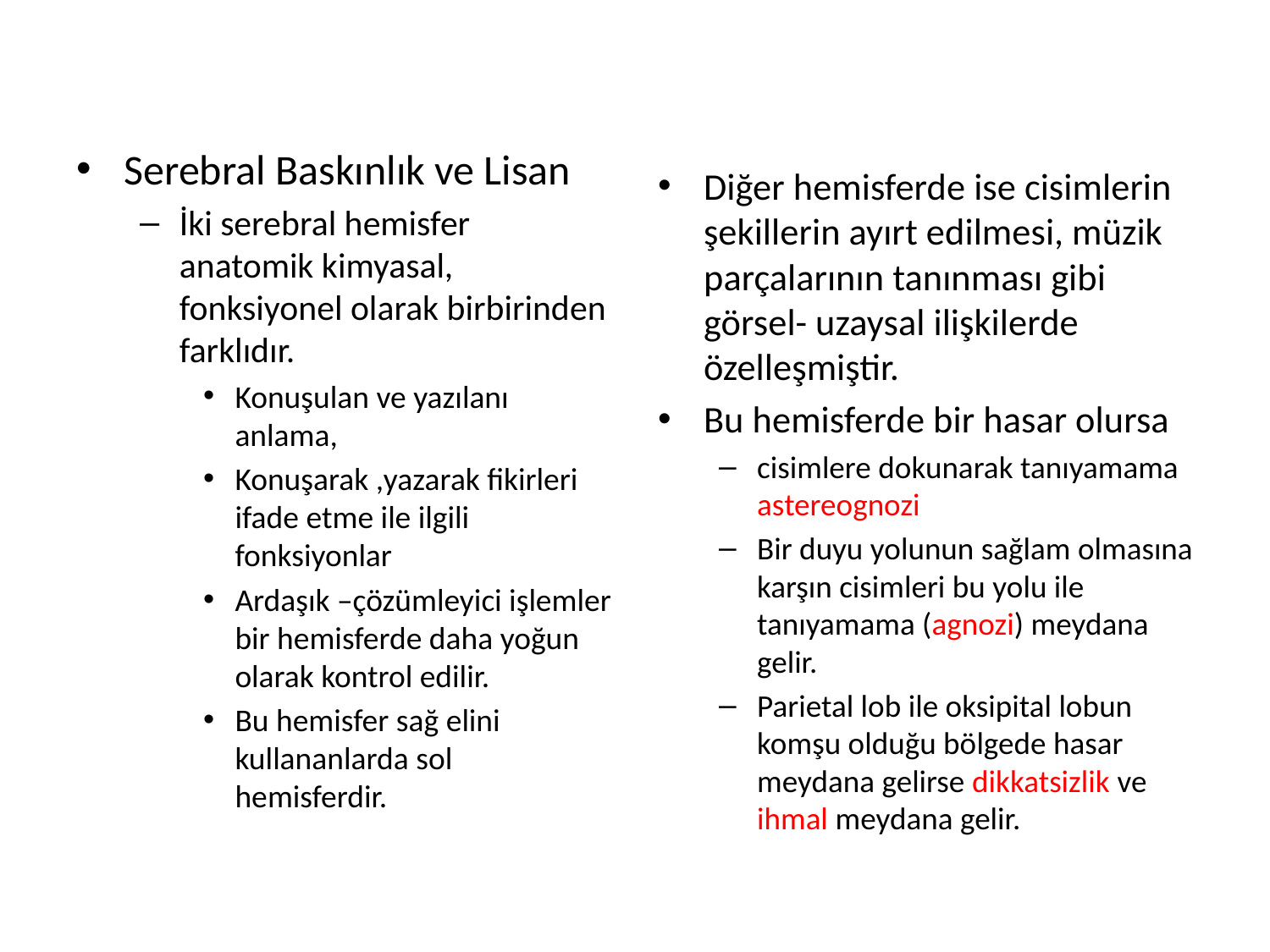

Serebral Baskınlık ve Lisan
İki serebral hemisfer anatomik kimyasal, fonksiyonel olarak birbirinden farklıdır.
Konuşulan ve yazılanı anlama,
Konuşarak ,yazarak fikirleri ifade etme ile ilgili fonksiyonlar
Ardaşık –çözümleyici işlemler bir hemisferde daha yoğun olarak kontrol edilir.
Bu hemisfer sağ elini kullananlarda sol hemisferdir.
Diğer hemisferde ise cisimlerin şekillerin ayırt edilmesi, müzik parçalarının tanınması gibi görsel- uzaysal ilişkilerde özelleşmiştir.
Bu hemisferde bir hasar olursa
cisimlere dokunarak tanıyamama astereognozi
Bir duyu yolunun sağlam olmasına karşın cisimleri bu yolu ile tanıyamama (agnozi) meydana gelir.
Parietal lob ile oksipital lobun komşu olduğu bölgede hasar meydana gelirse dikkatsizlik ve ihmal meydana gelir.